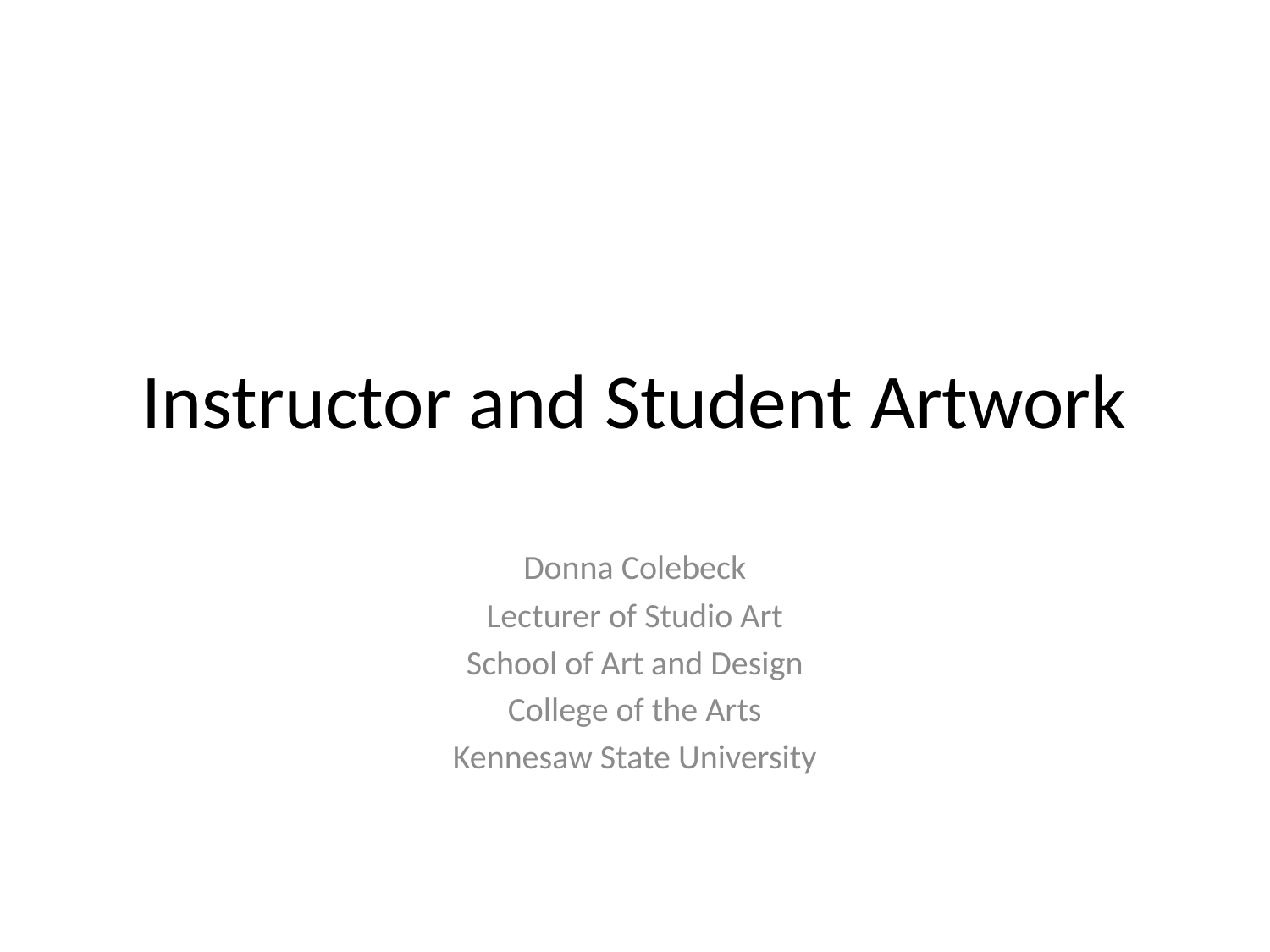

# Instructor and Student Artwork
Donna Colebeck
Lecturer of Studio Art
School of Art and Design
College of the Arts
Kennesaw State University